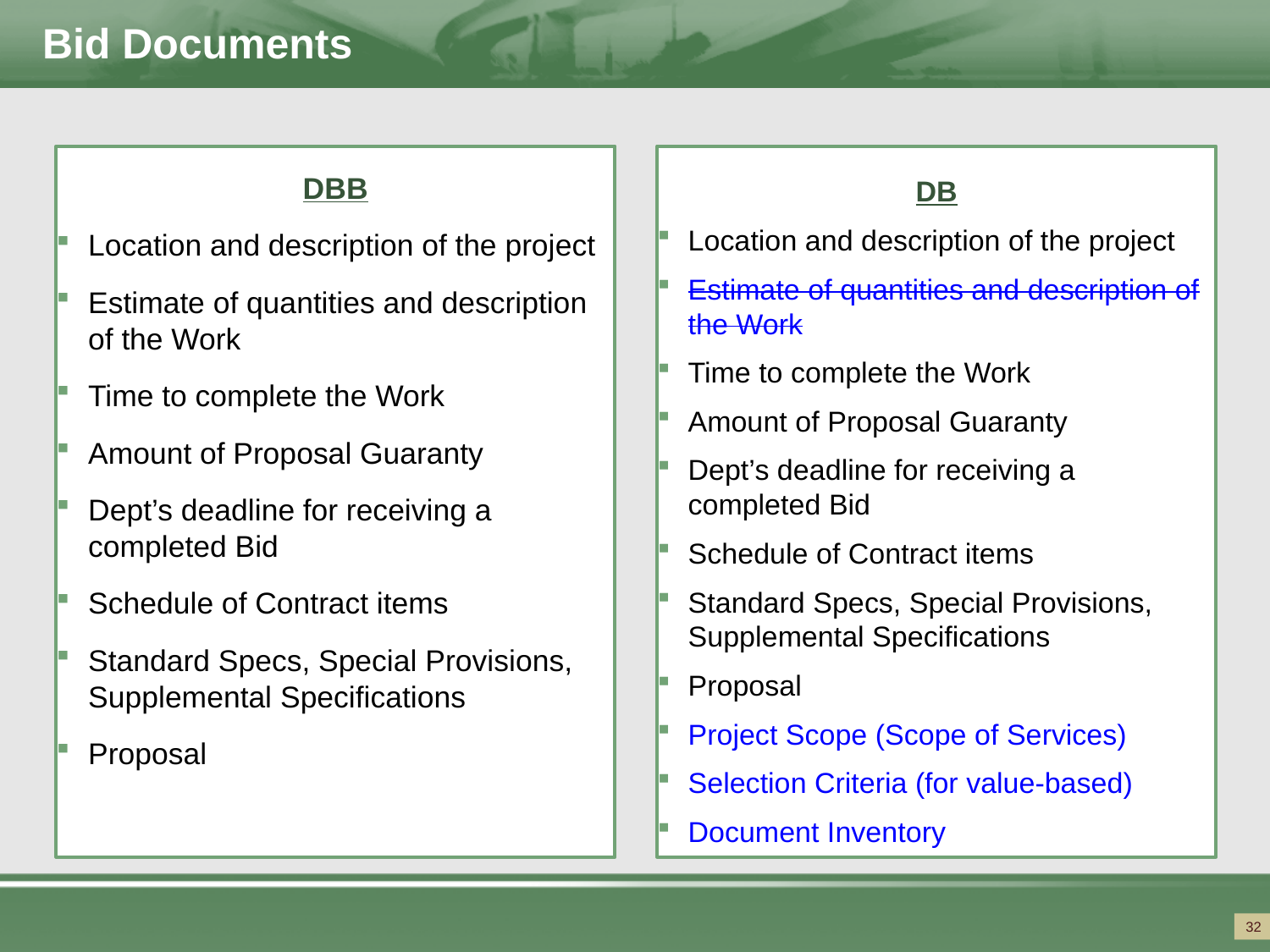

# Bid Documents

DBB
Location and description of the project
Estimate of quantities and description of the Work
Time to complete the Work
Amount of Proposal Guaranty
Dept’s deadline for receiving a completed Bid
Schedule of Contract items
Standard Specs, Special Provisions, Supplemental Specifications
Proposal

DB
Location and description of the project
Estimate of quantities and description of the Work
Time to complete the Work
Amount of Proposal Guaranty
Dept’s deadline for receiving a completed Bid
Schedule of Contract items
Standard Specs, Special Provisions, Supplemental Specifications
Proposal
Project Scope (Scope of Services)
Selection Criteria (for value-based)
Document Inventory

32